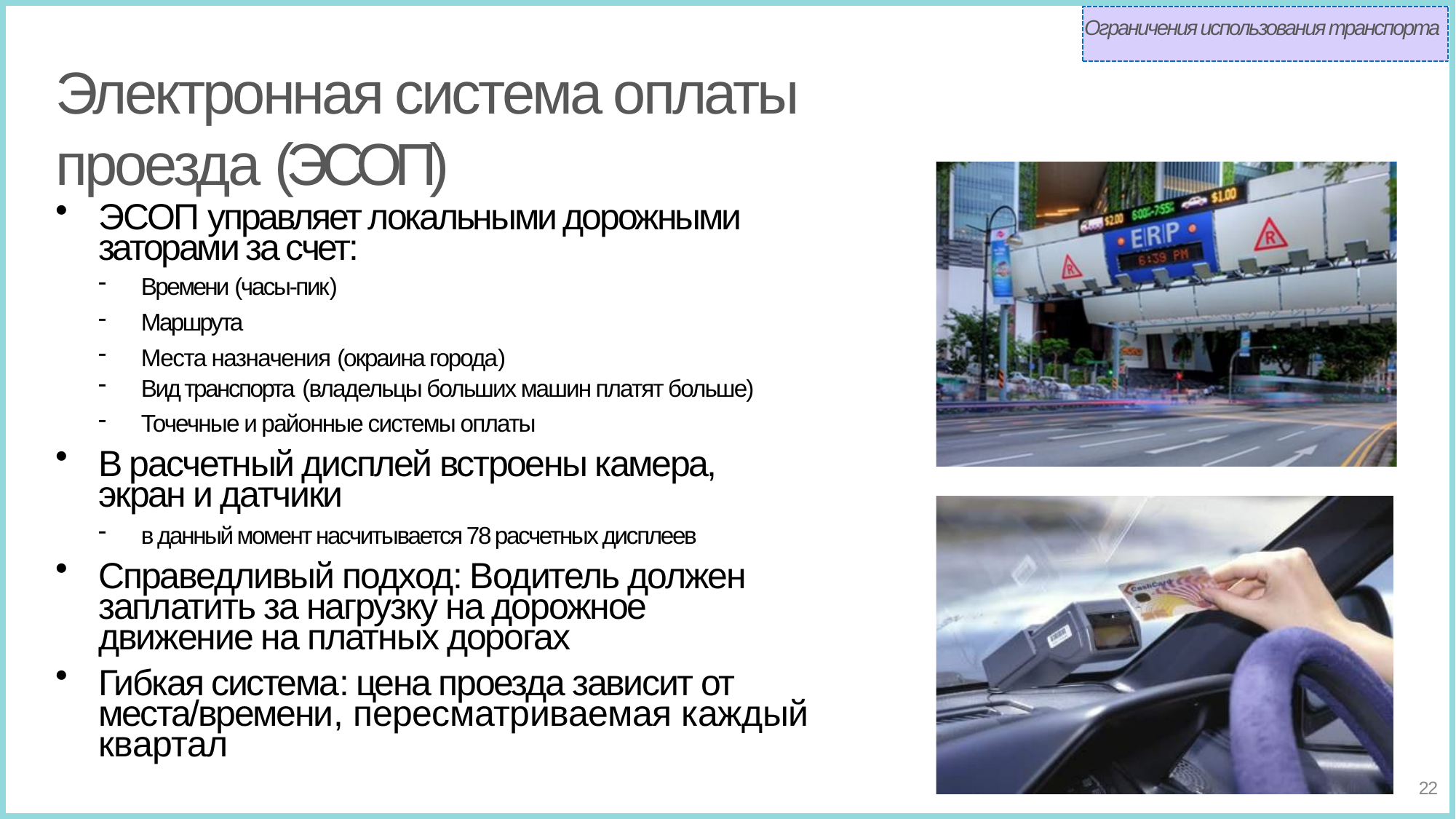

Ограничения использования транспорта
# Электронная система оплаты проезда (ЭСОП)

ЭСОП управляет локальными дорожными заторами за счет:
Времени (часы-пик)
Маршрута
Места назначения (окраина города)
Вид транспорта (владельцы больших машин платят больше)
Точечные и районные системы оплаты
В расчетный дисплей встроены камера, экран и датчики
в данный момент насчитывается 78 расчетных дисплеев
Справедливый подход: Водитель должен заплатить за нагрузку на дорожное движение на платных дорогах
Гибкая система: цена проезда зависит от места/времени, пересматриваемая каждый квартал

22